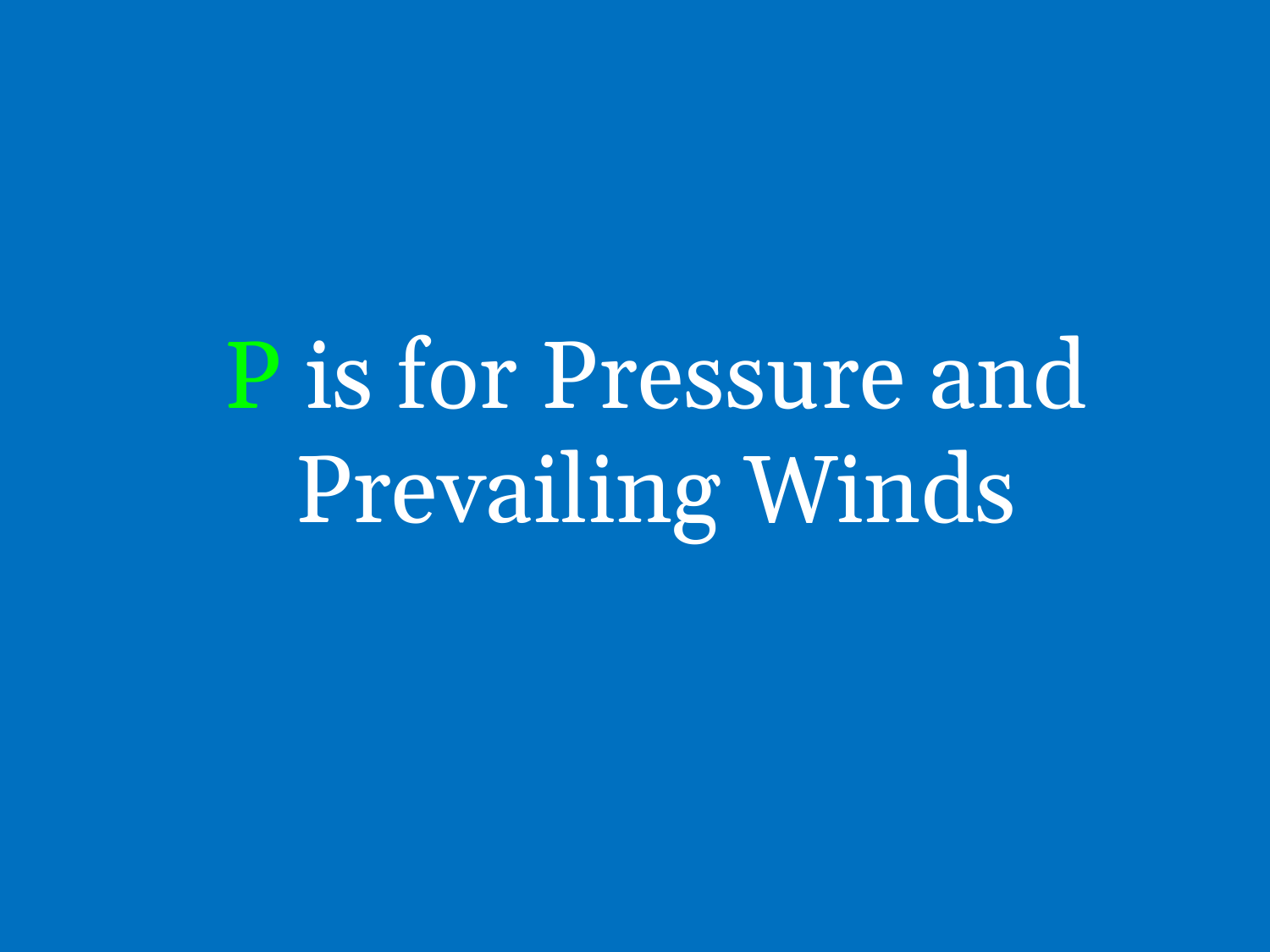

P is for Pressure and Prevailing Winds